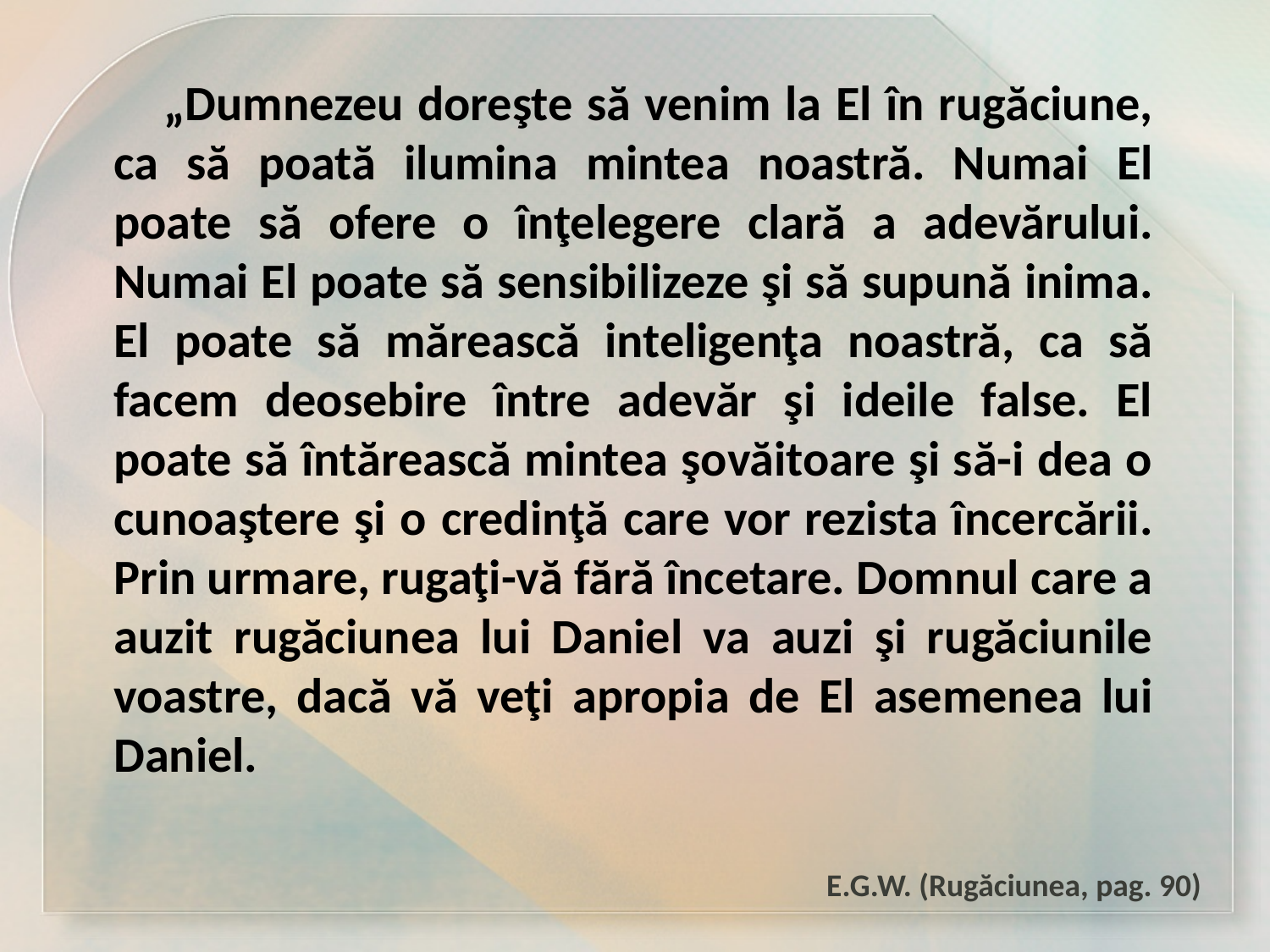

„Dumnezeu doreşte să venim la El în rugăciune, ca să poată ilumina mintea noastră. Numai El poate să ofere o înţelegere clară a adevărului. Numai El poate să sensibilizeze şi să supună inima. El poate să mărească inteligenţa noastră, ca să facem deosebire între adevăr şi ideile false. El poate să întărească mintea şovăitoare şi să-i dea o cunoaştere şi o credinţă care vor rezista încercării. Prin urmare, rugaţi-vă fără încetare. Domnul care a auzit rugăciunea lui Daniel va auzi şi rugăciunile voastre, dacă vă veţi apropia de El asemenea lui Daniel.
E.G.W. (Rugăciunea, pag. 90)